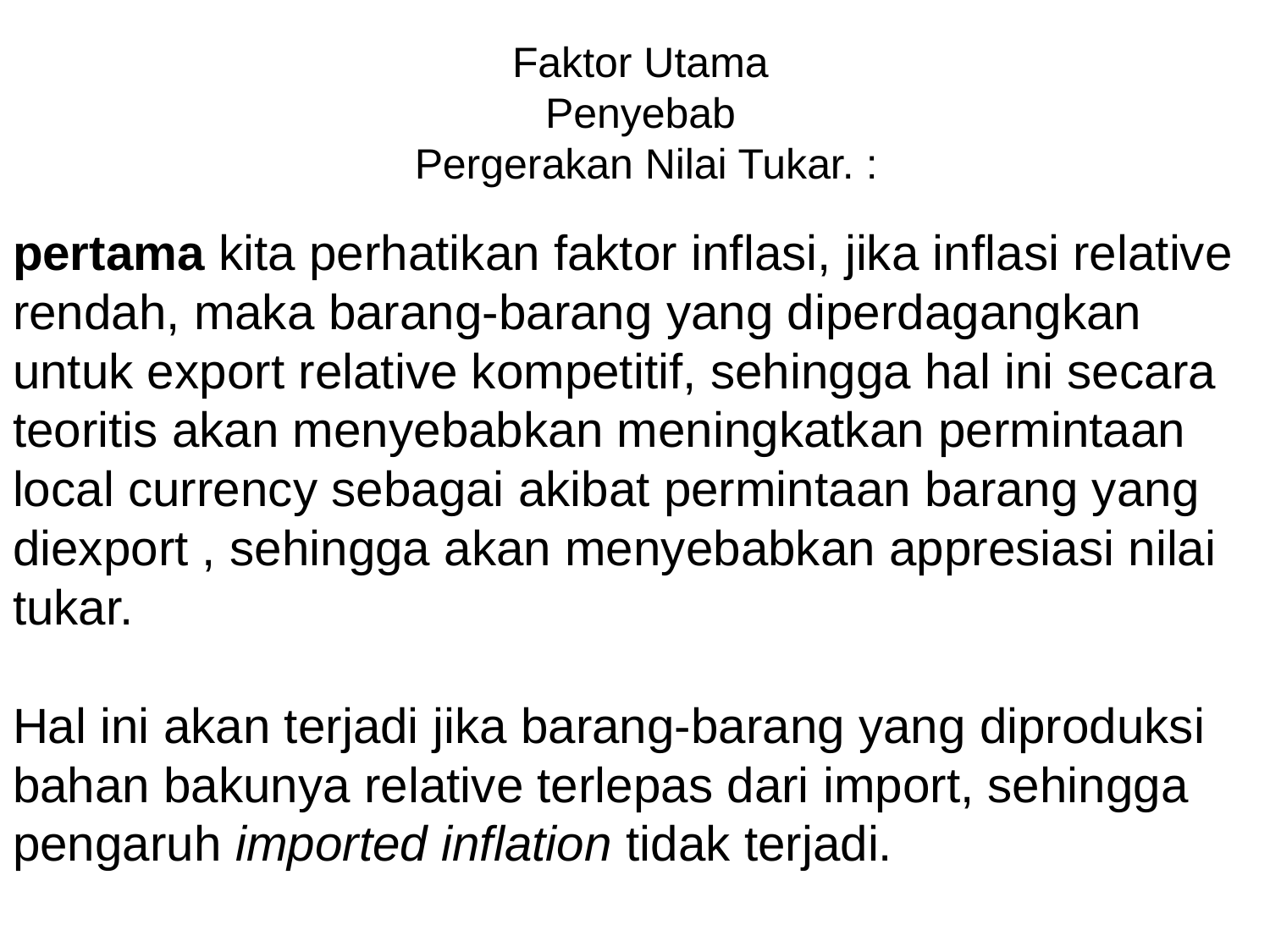

# Faktor Utama Penyebab Pergerakan Nilai Tukar. :
pertama kita perhatikan faktor inflasi, jika inflasi relative rendah, maka barang-barang yang diperdagangkan untuk export relative kompetitif, sehingga hal ini secara teoritis akan menyebabkan meningkatkan permintaan local currency sebagai akibat permintaan barang yang diexport , sehingga akan menyebabkan appresiasi nilai tukar.

Hal ini akan terjadi jika barang-barang yang diproduksi bahan bakunya relative terlepas dari import, sehingga pengaruh imported inflation tidak terjadi.